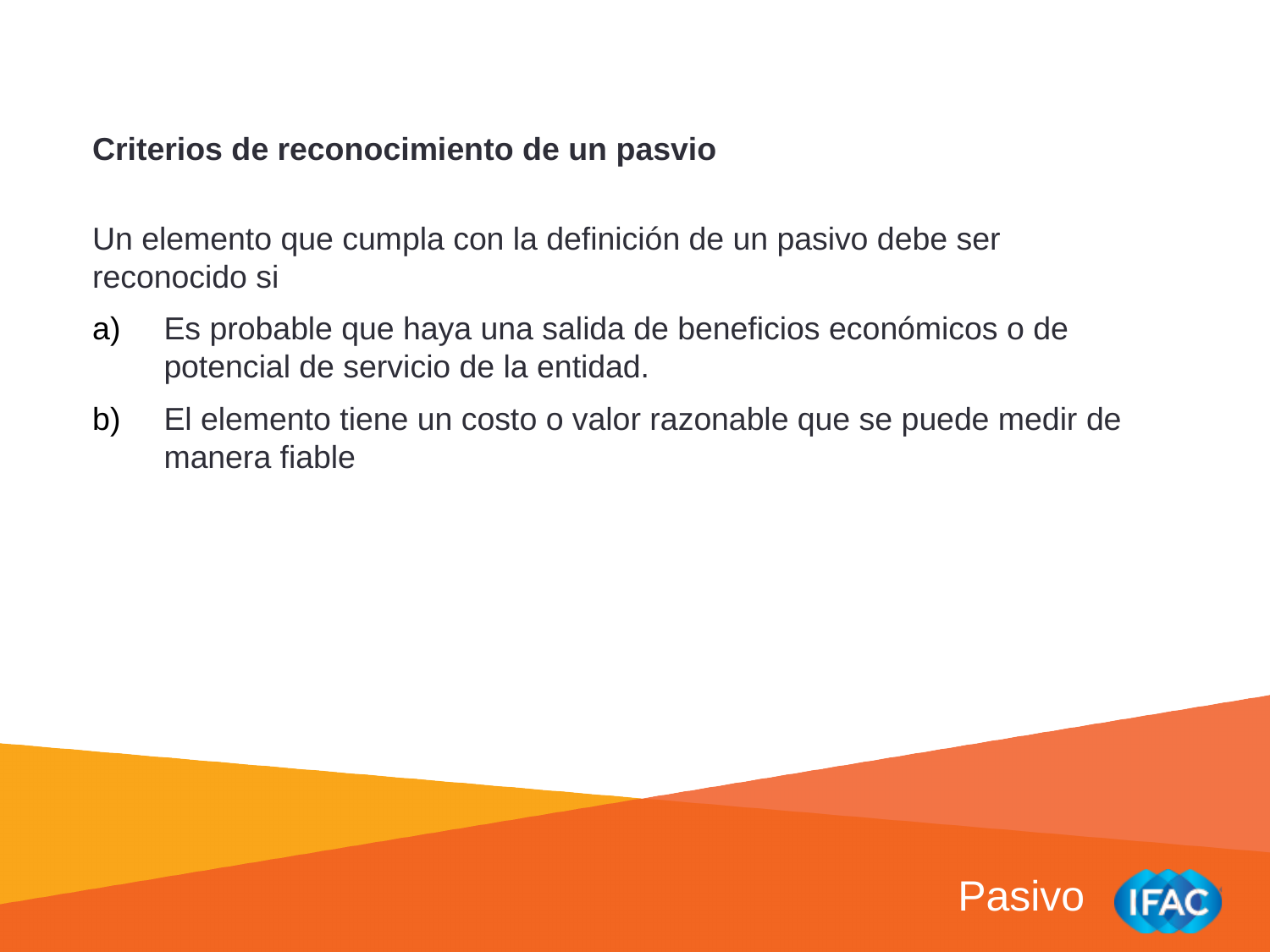

Criterios de reconocimiento de un pasvio

Un elemento que cumpla con la definición de un pasivo debe ser reconocido si
Es probable que haya una salida de beneficios económicos o de potencial de servicio de la entidad.
El elemento tiene un costo o valor razonable que se puede medir de manera fiable

Pasivo